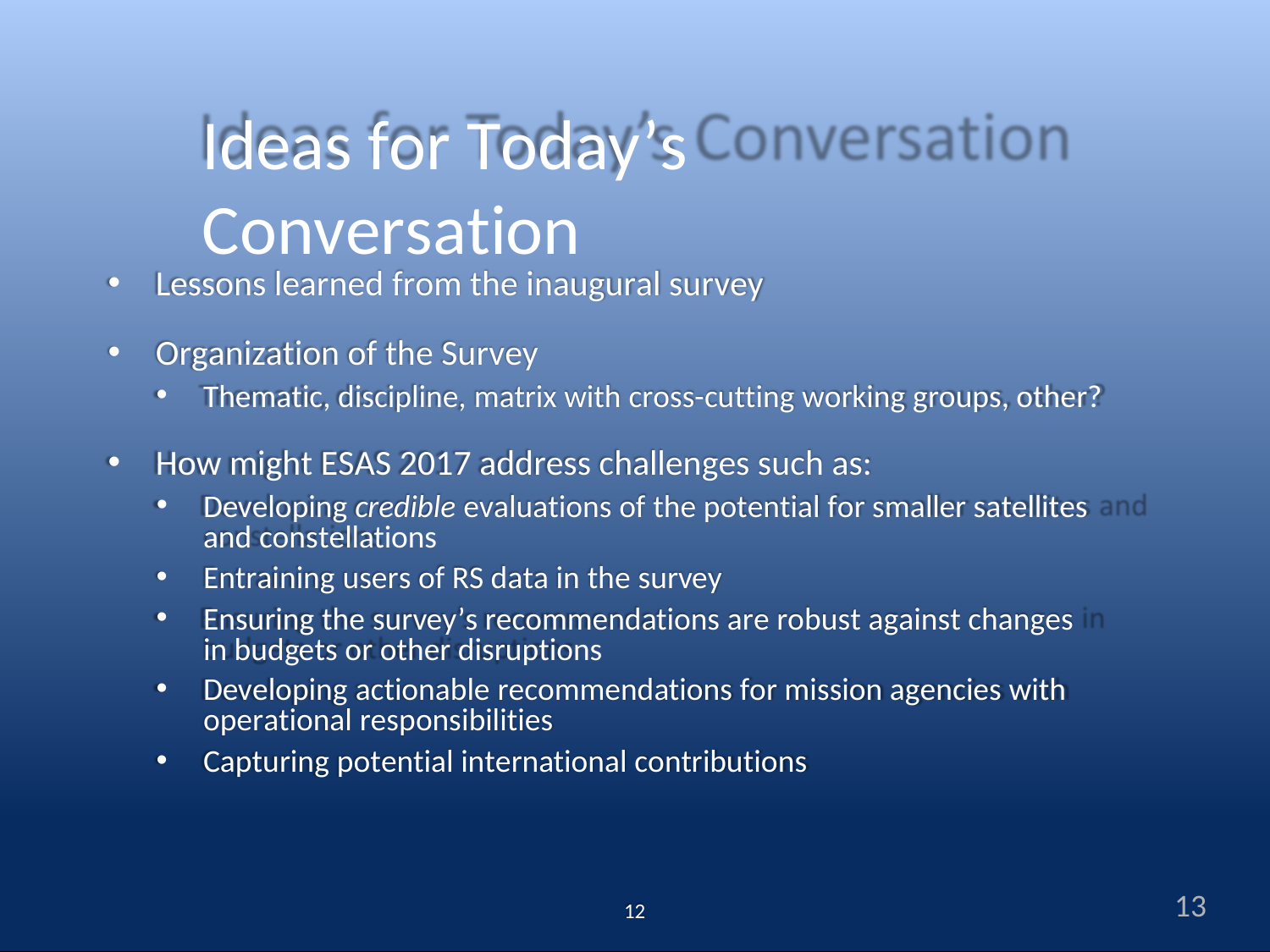

# Ideas for Today’s Conversation

Lessons learned from the inaugural survey
Organization of the Survey
Thematic, discipline, matrix with cross-cutting working groups, other?
How might ESAS 2017 address challenges such as:
Developing credible evaluations of the potential for smaller satellites and constellations
Entraining users of RS data in the survey
Ensuring the survey’s recommendations are robust against changes in budgets or other disruptions
Developing actionable recommendations for mission agencies with operational responsibilities
Capturing potential international contributions

13

12